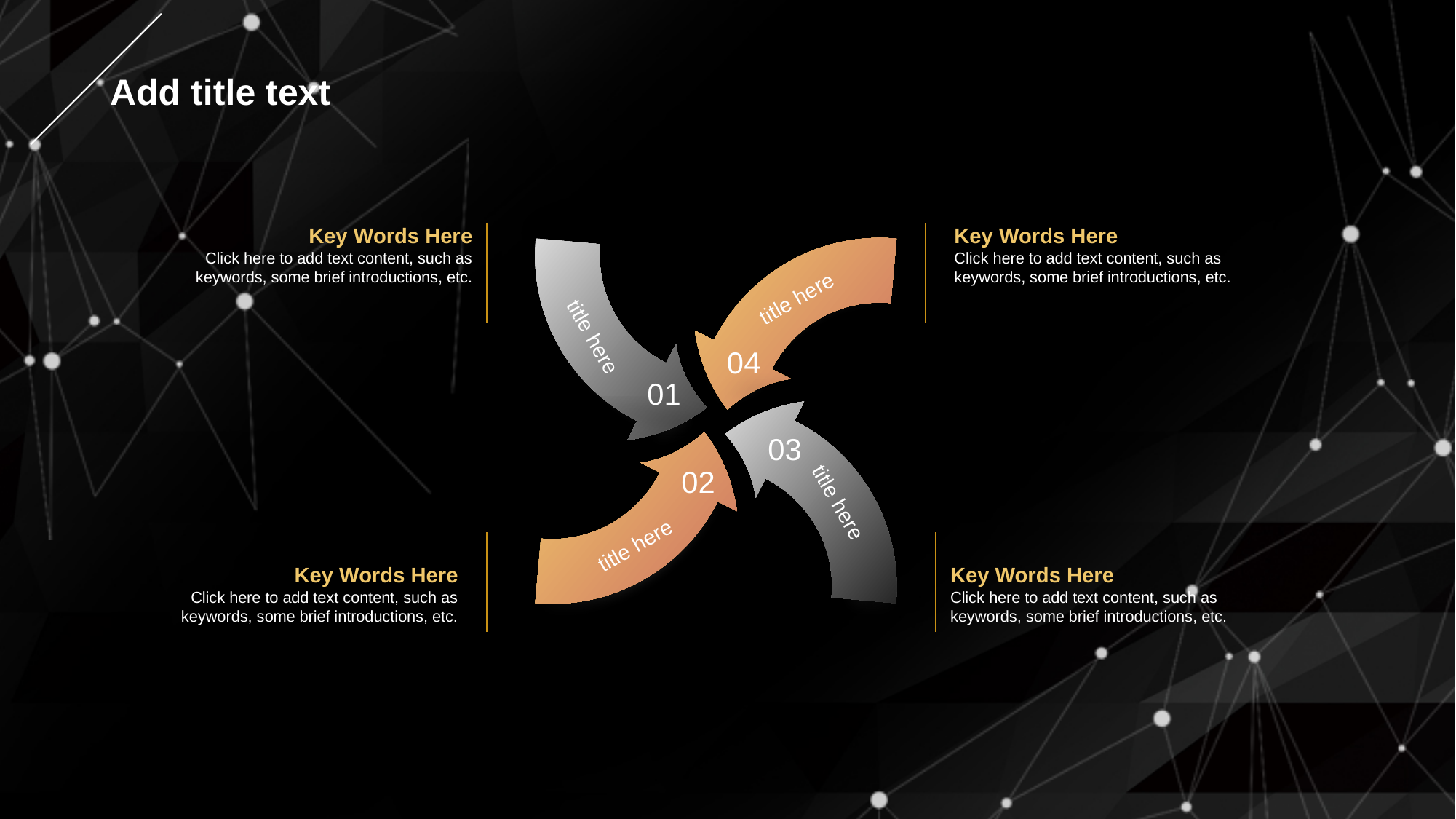

Key Words Here
Click here to add text content, such as keywords, some brief introductions, etc.
Key Words Here
Click here to add text content, such as keywords, some brief introductions, etc.

title here
title here
04
01

03

02
title here
title here

Key Words Here
Click here to add text content, such as keywords, some brief introductions, etc.
Key Words Here
Click here to add text content, such as keywords, some brief introductions, etc.